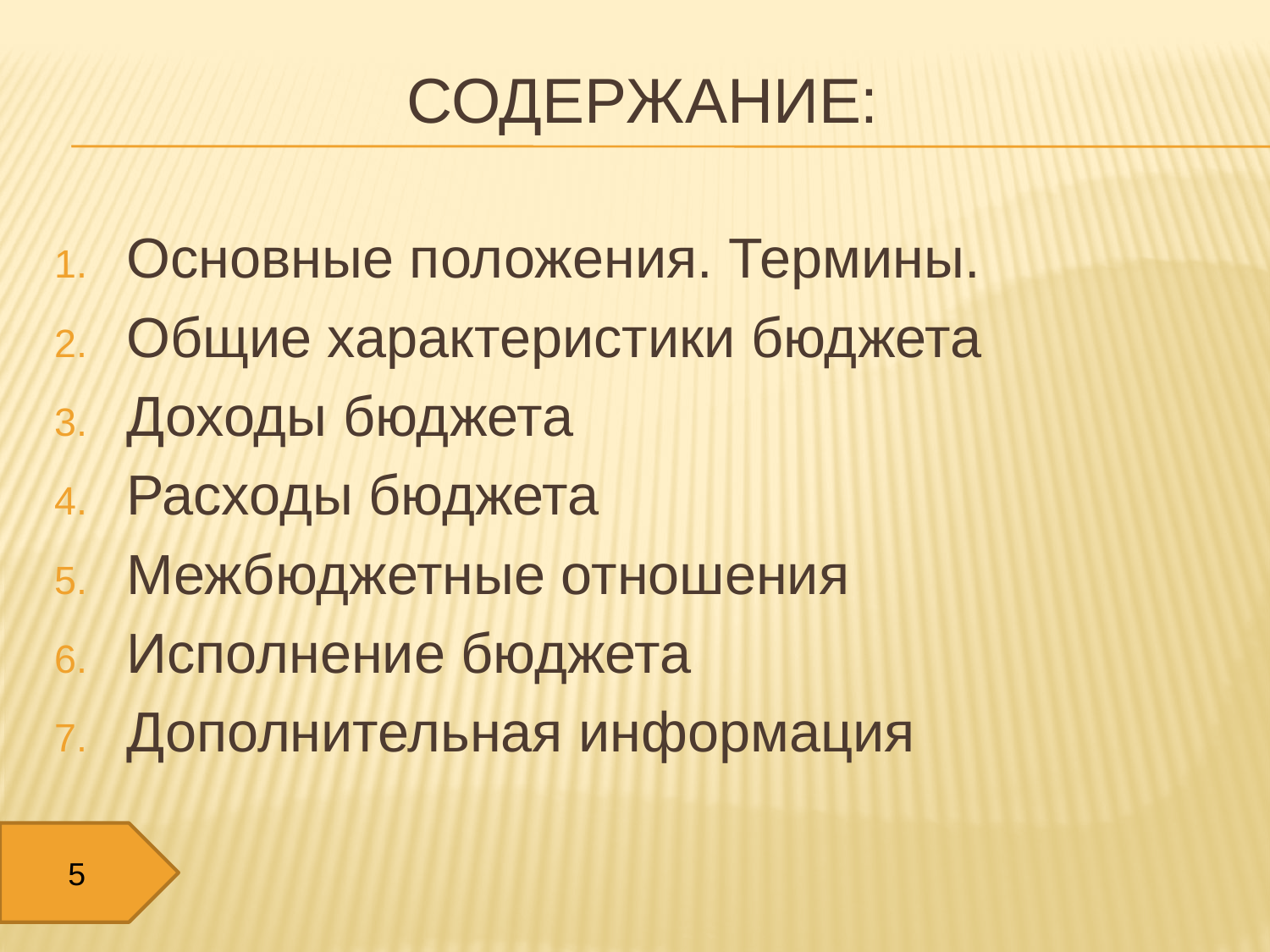

# Содержание:
Основные положения. Термины.
Общие характеристики бюджета
Доходы бюджета
Расходы бюджета
Межбюджетные отношения
Исполнение бюджета
Дополнительная информация
5